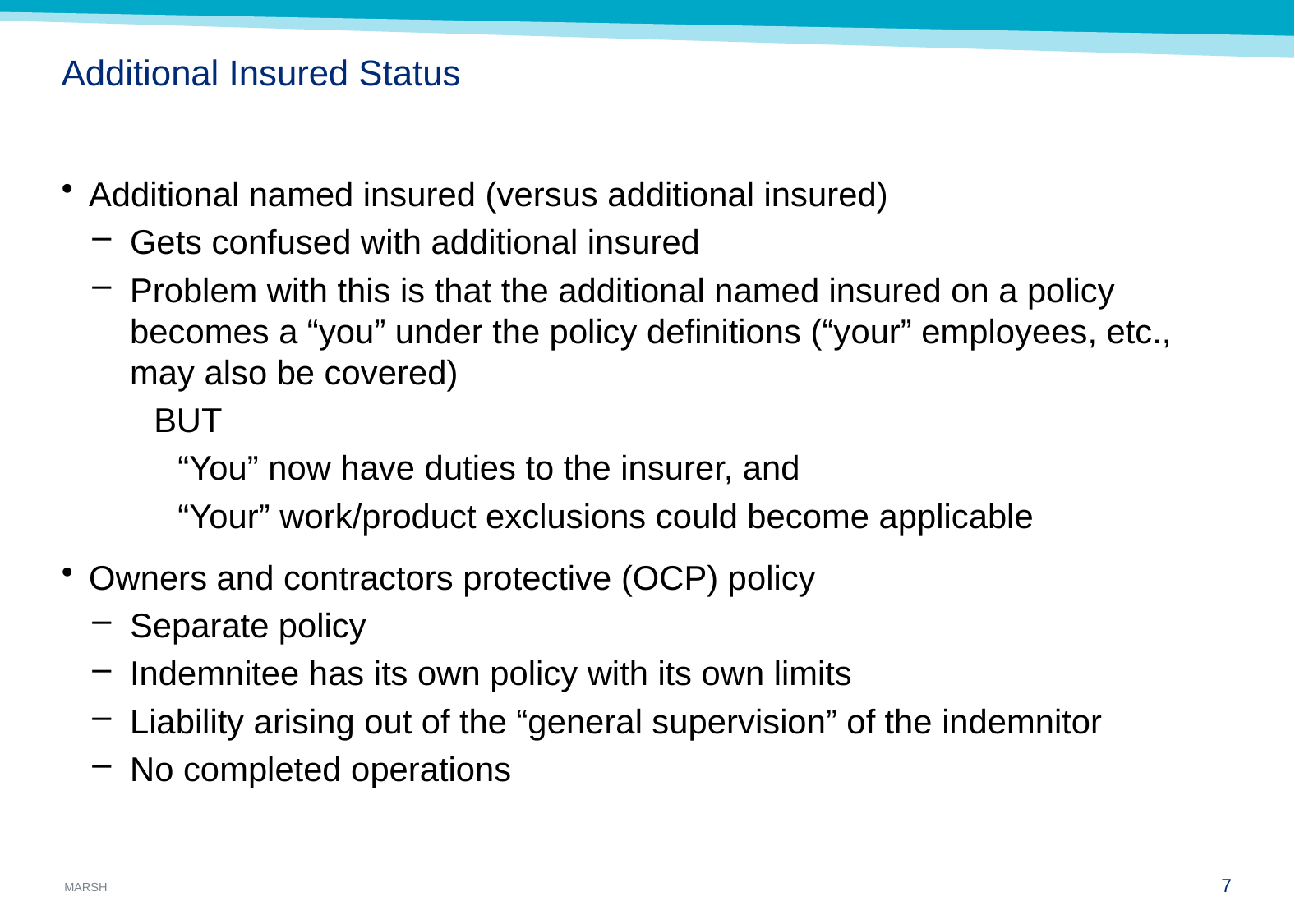

# Additional Insured Status
Additional named insured (versus additional insured)
Gets confused with additional insured
Problem with this is that the additional named insured on a policy becomes a “you” under the policy definitions (“your” employees, etc., may also be covered)
BUT
“You” now have duties to the insurer, and
“Your” work/product exclusions could become applicable
Owners and contractors protective (OCP) policy
Separate policy
Indemnitee has its own policy with its own limits
Liability arising out of the “general supervision” of the indemnitor
No completed operations

7